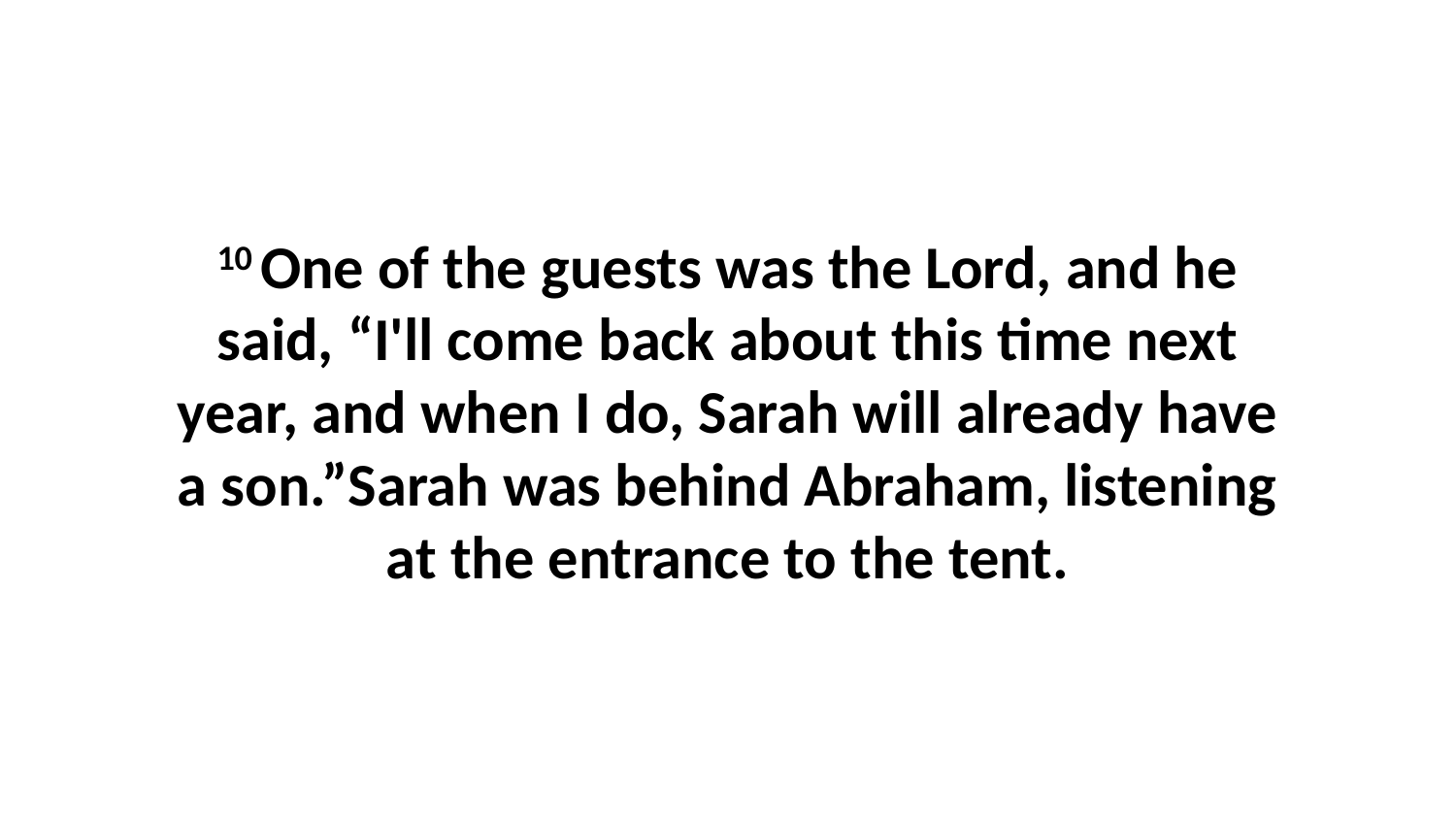

10 One of the guests was the Lord, and he said, “I'll come back about this time next year, and when I do, Sarah will already have a son.”Sarah was behind Abraham, listening at the entrance to the tent.